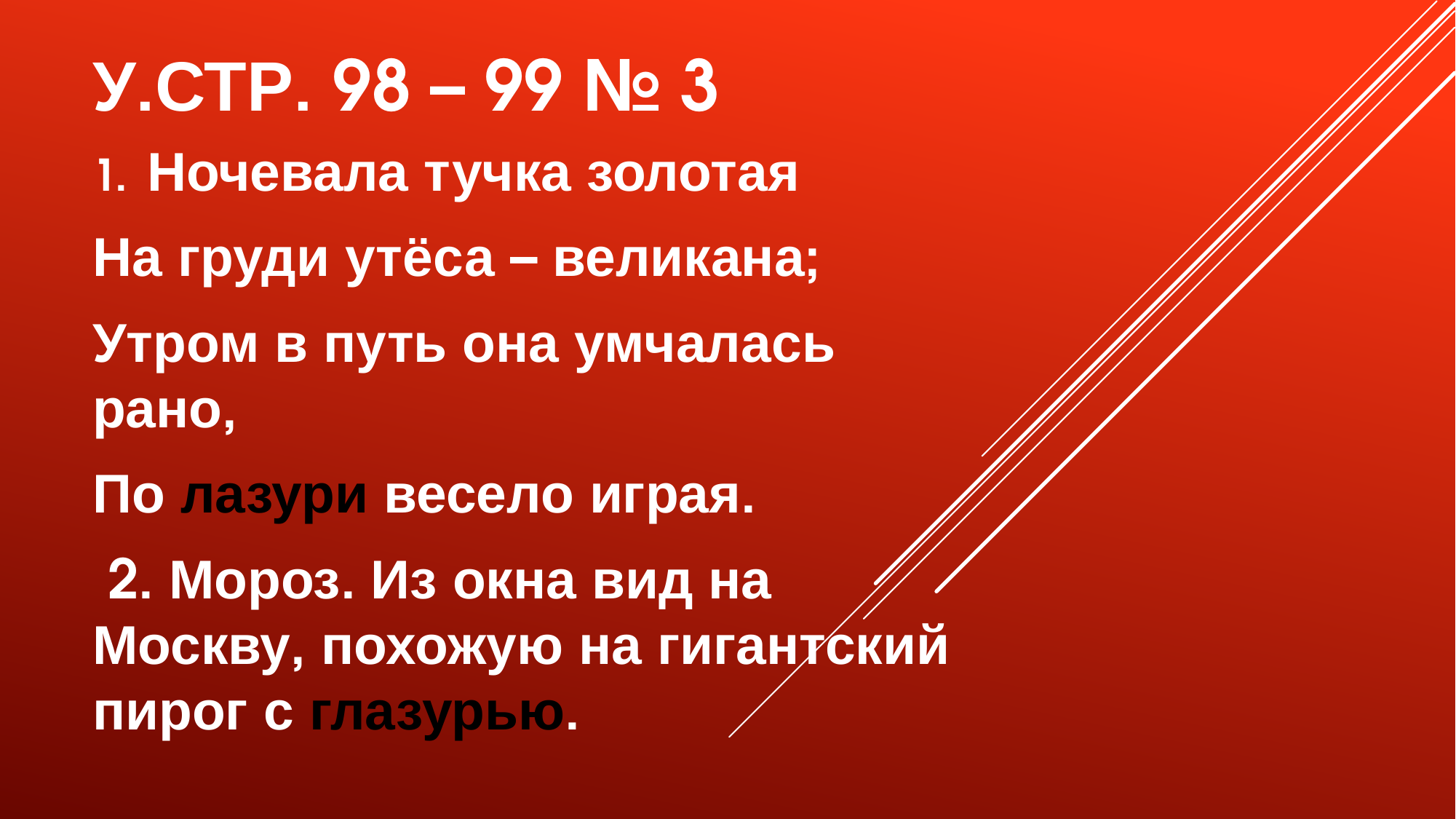

# У.стр. 98 – 99 № 3
Ночевала тучка золотая
На груди утёса – великана;
Утром в путь она умчалась рано,
По лазури весело играя.
 2. Мороз. Из окна вид на Москву, похожую на гигантский пирог с глазурью.